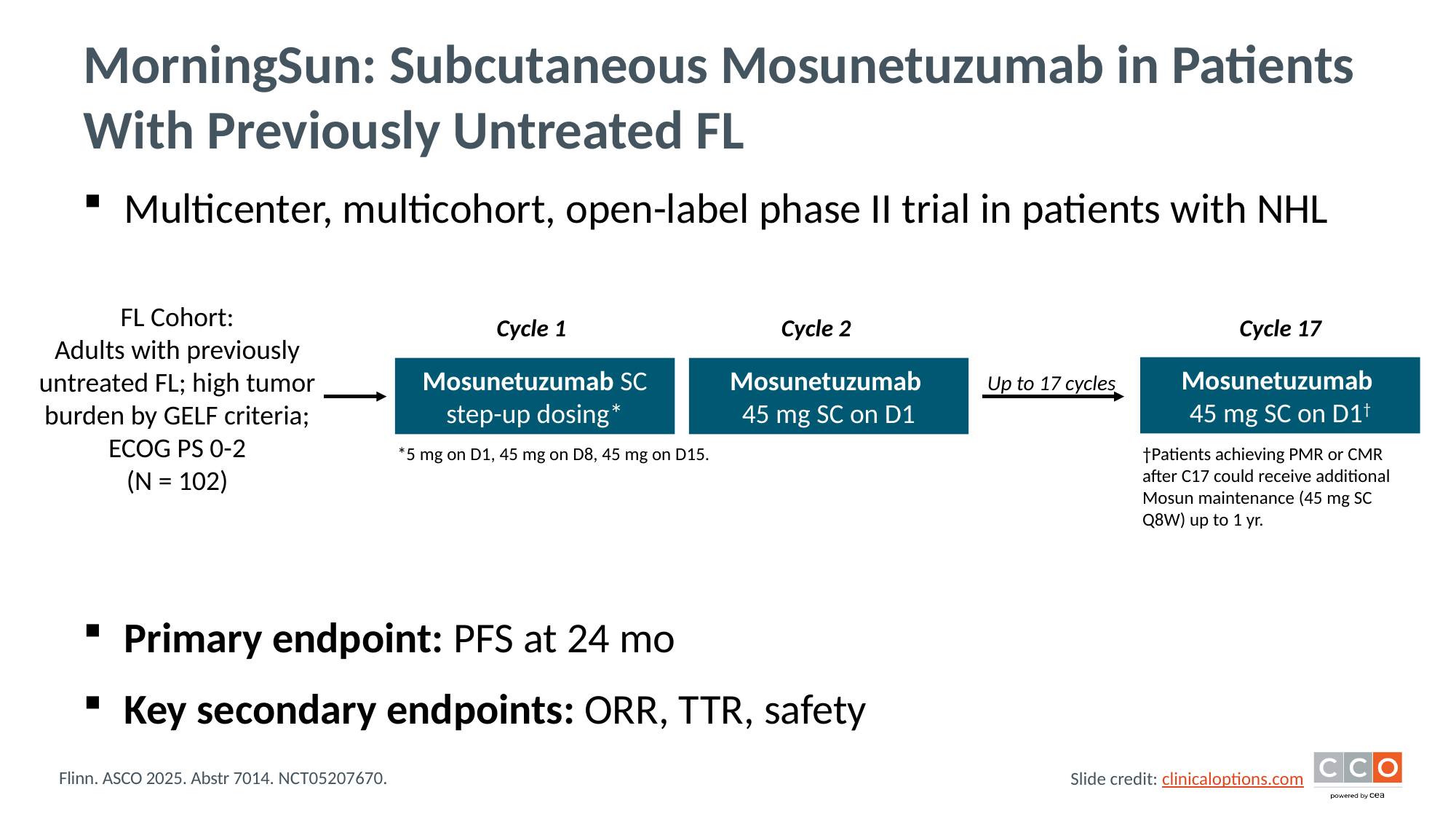

# MorningSun: Subcutaneous Mosunetuzumab in Patients With Previously Untreated FL
Multicenter, multicohort, open-label phase II trial in patients with NHL

Primary endpoint: PFS at 24 mo
Key secondary endpoints: ORR, TTR, safety

FL Cohort:
Adults with previously untreated FL; high tumor burden by GELF criteria; ECOG PS 0-2
(N = 102)
Cycle 17
Cycle 1
Cycle 2
Mosunetuzumab
45 mg SC on D1†
Mosunetuzumab SC step-up dosing*
Mosunetuzumab
45 mg SC on D1
Up to 17 cycles
*5 mg on D1, 45 mg on D8, 45 mg on D15.

†Patients achieving PMR or CMR after C17 could receive additional Mosun maintenance (45 mg SC Q8W) up to 1 yr.
Flinn. ASCO 2025. Abstr 7014. NCT05207670.